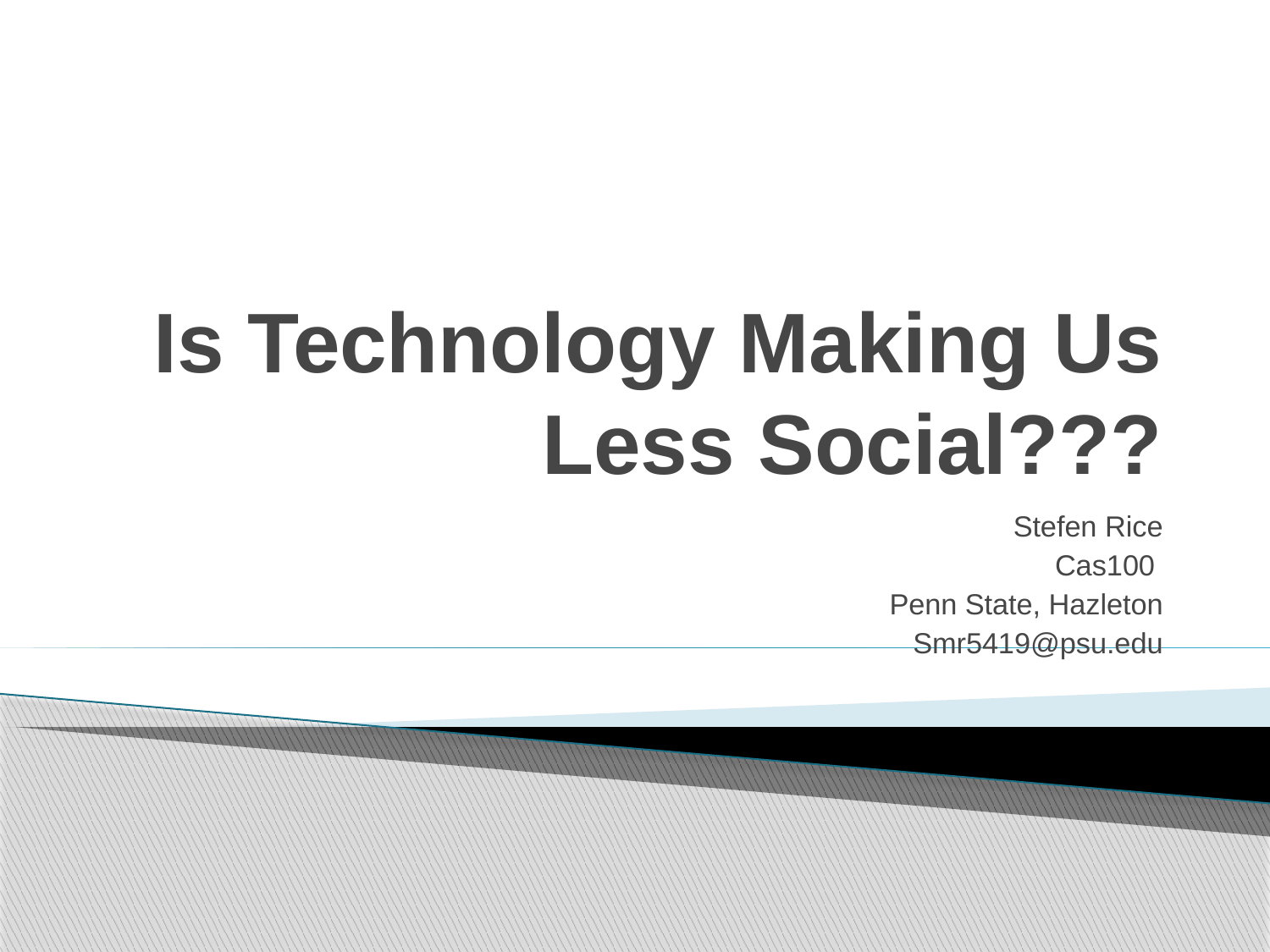

# Is Technology Making Us Less Social???
Stefen Rice
Cas100
Penn State, Hazleton
Smr5419@psu.edu